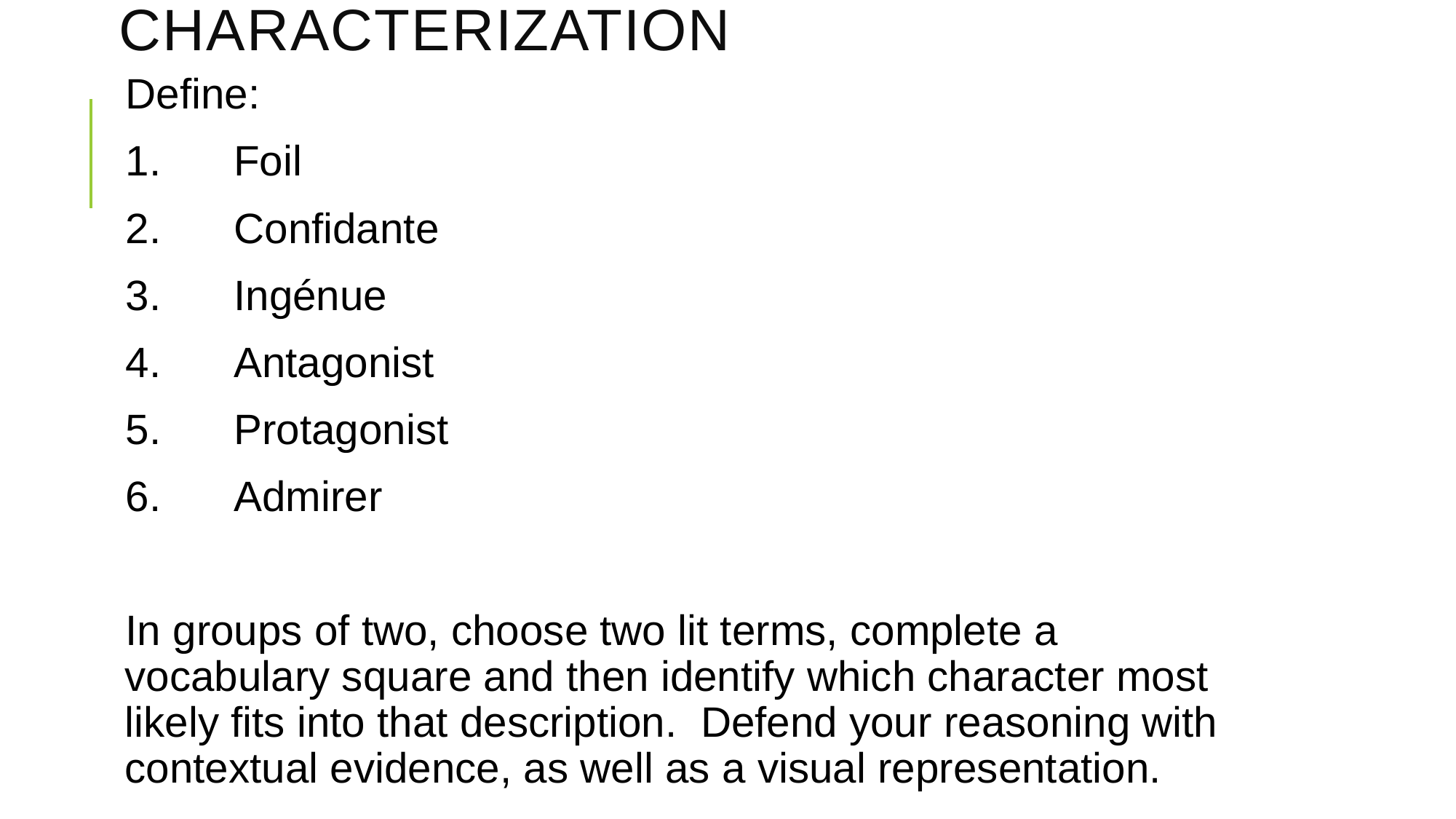

# Characterization
Define:
1.	Foil
2.	Confidante
3.	Ingénue
4.	Antagonist
5.	Protagonist
6.	Admirer

In groups of two, choose two lit terms, complete a vocabulary square and then identify which character most likely fits into that description.  Defend your reasoning with contextual evidence, as well as a visual representation.